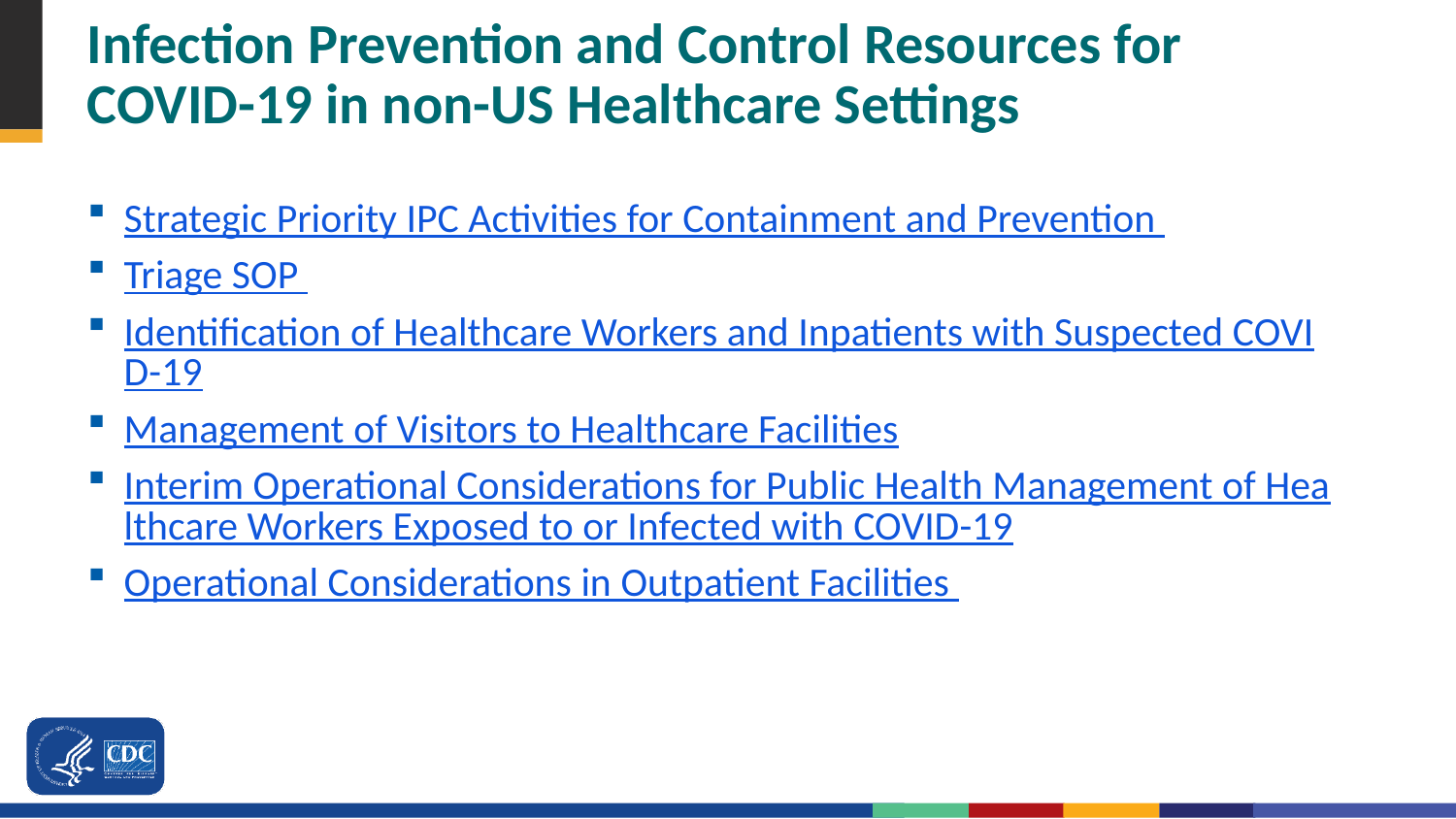

# Infection Prevention and Control Resources for COVID-19 in non-US Healthcare Settings
Strategic Priority IPC Activities for Containment and Prevention
Triage SOP
Identification of Healthcare Workers and Inpatients with Suspected COVID-19
Management of Visitors to Healthcare Facilities
Interim Operational Considerations for Public Health Management of Healthcare Workers Exposed to or Infected with COVID-19
Operational Considerations in Outpatient Facilities